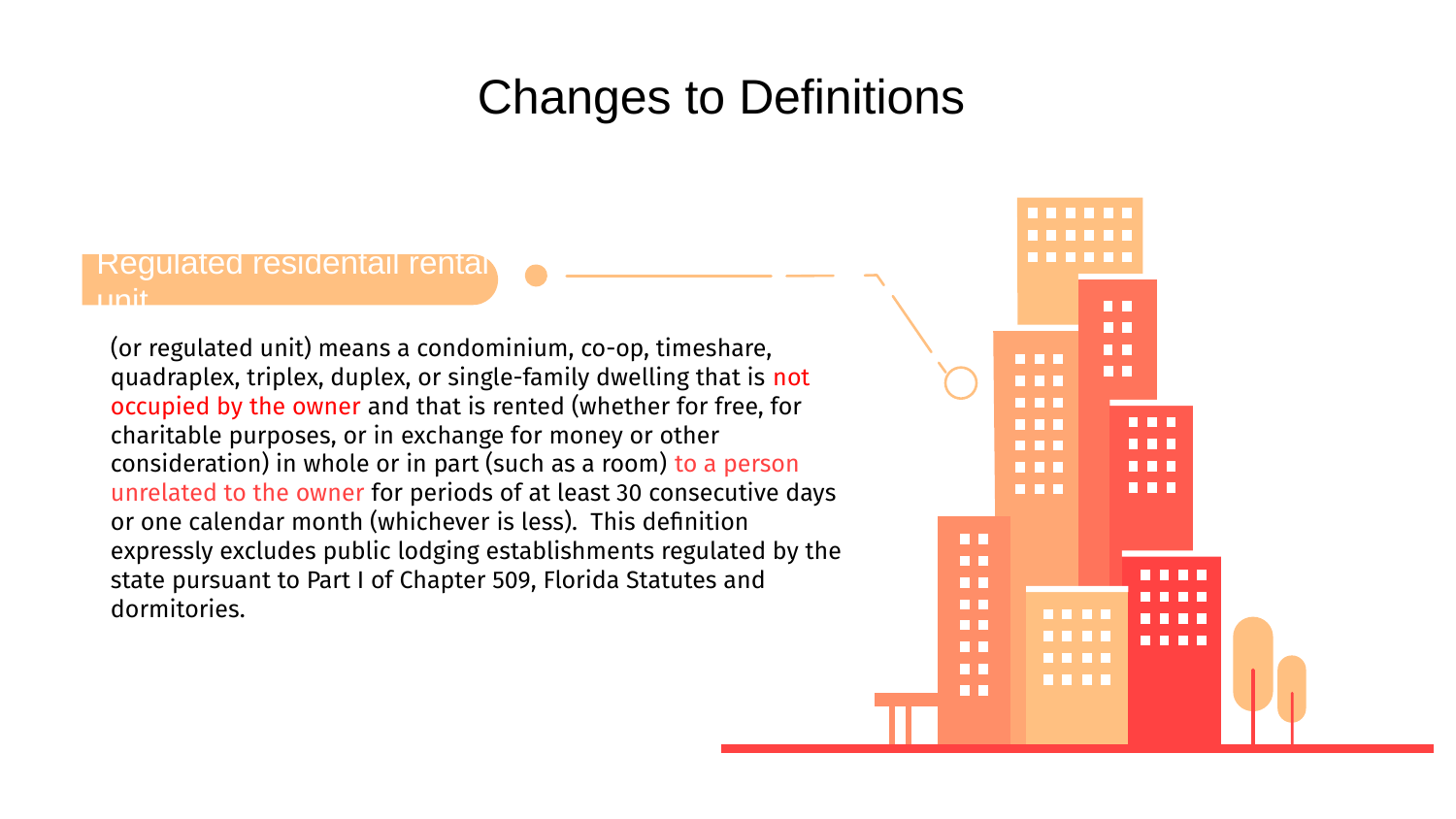

# Changes to Definitions

Regulated residentail rental unit
(or regulated unit) means a condominium, co-op, timeshare, quadraplex, triplex, duplex, or single-family dwelling that is not occupied by the owner and that is rented (whether for free, for charitable purposes, or in exchange for money or other consideration) in whole or in part (such as a room) to a person unrelated to the owner for periods of at least 30 consecutive days or one calendar month (whichever is less).  This definition expressly excludes public lodging establishments regulated by the state pursuant to Part I of Chapter 509, Florida Statutes and dormitories.